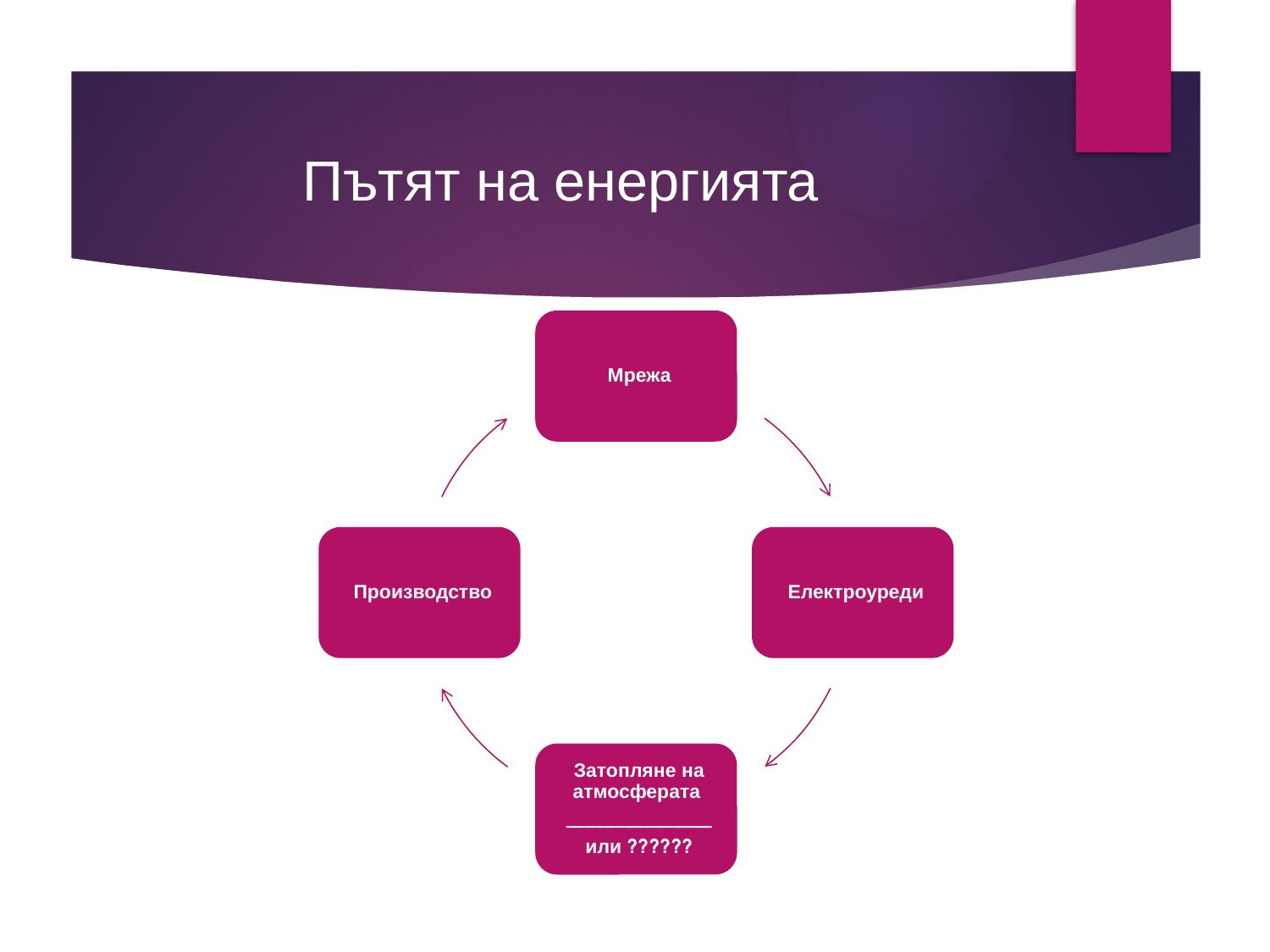

# Пътят на енергията
Мрежа
Електроуреди
Затопляне на атмосферата
_______________
или ??????
Производство